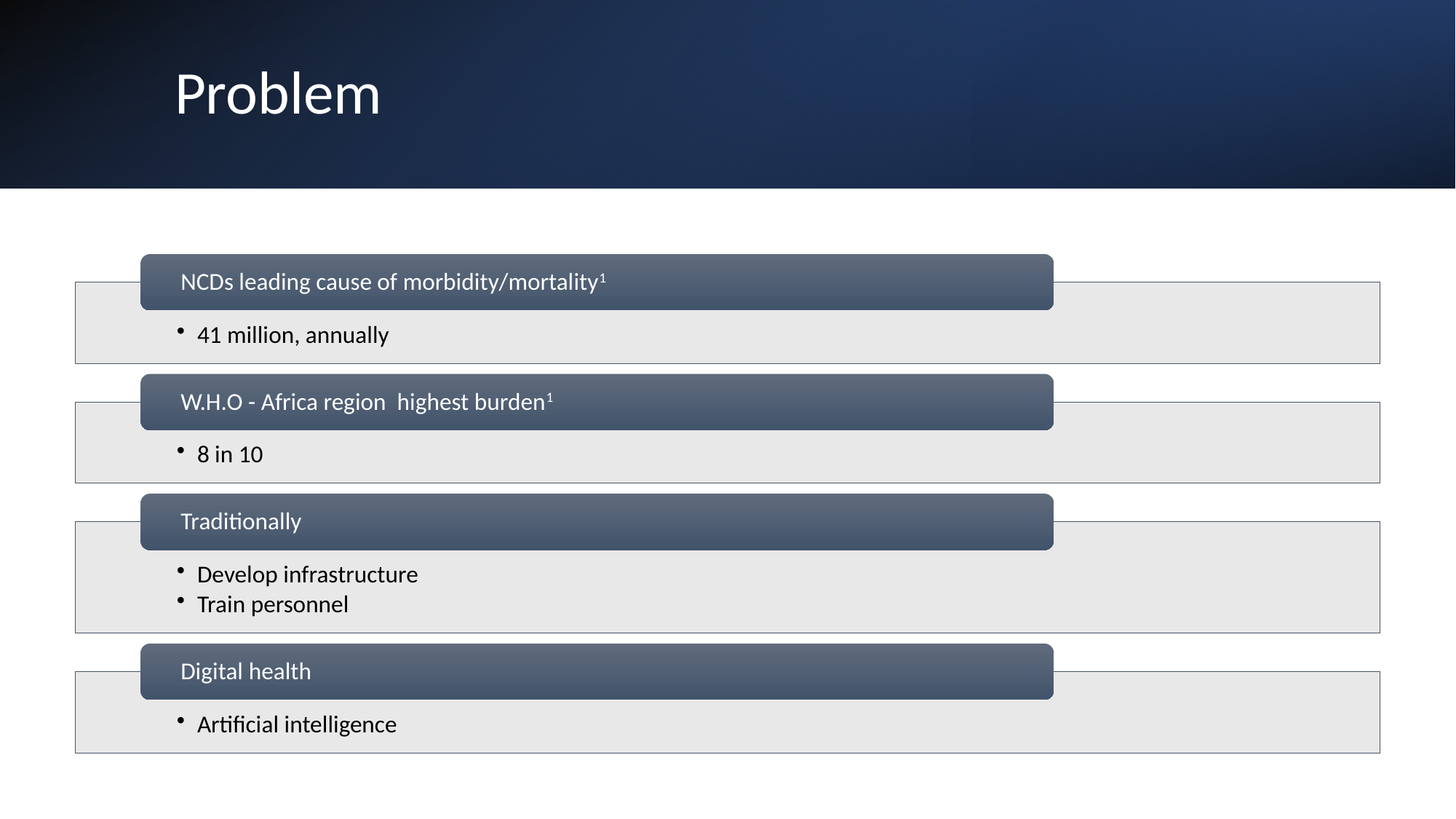

# Problem
41 million, annually
NCDs leading cause of morbidity/mortality1
8 in 10
W.H.O - Africa region  highest burden1
Develop infrastructure
Train personnel
Traditionally
Artificial intelligence
Digital health